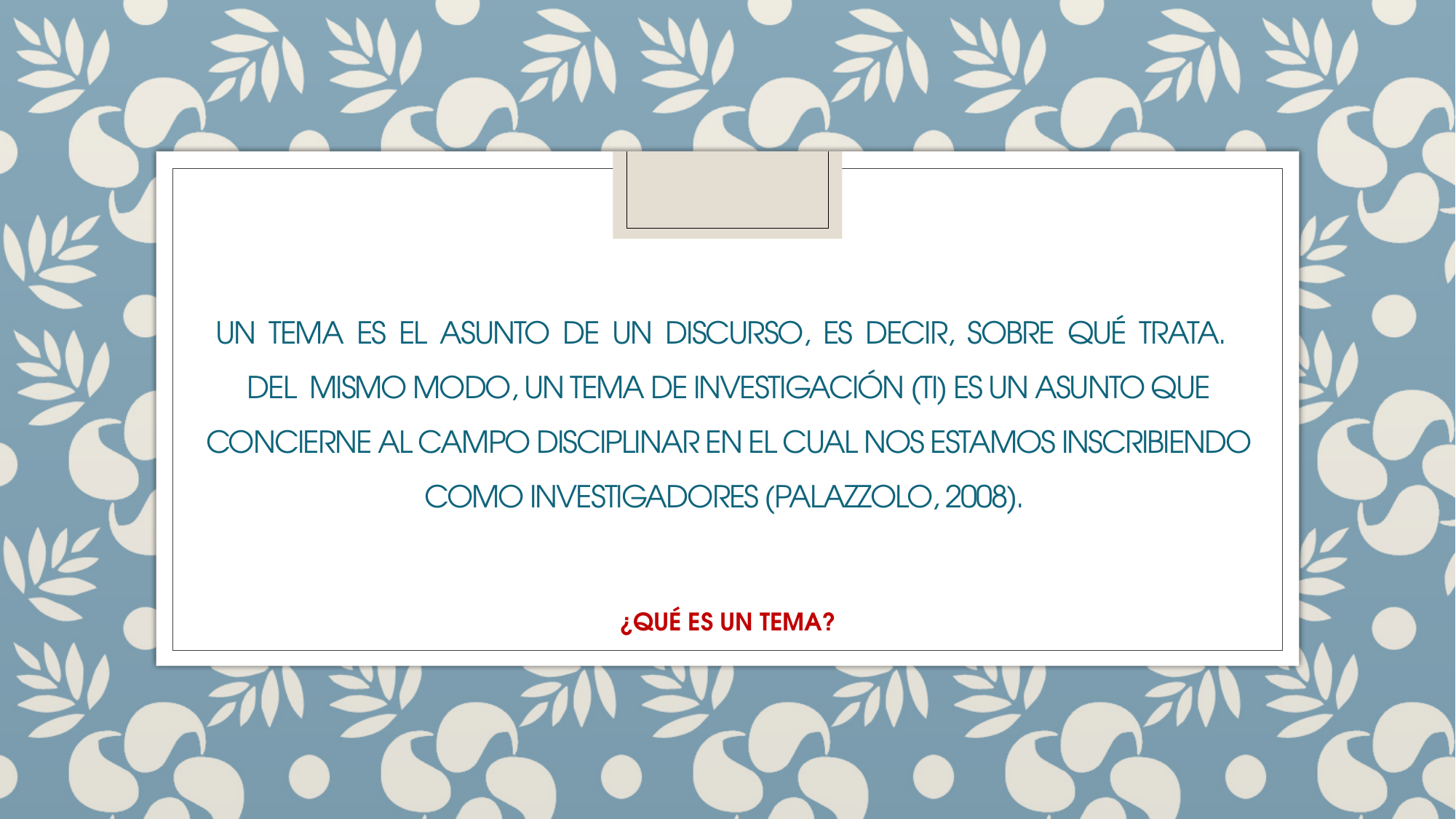

# Un  tema  es  el  asunto  de  un  discurso,  es  decir,  sobre  qué  trata. Del  mismo modo, un tema de investigación (TI) es un asunto que concierne al campo disciplinar en el cual nos estamos inscribiendo como investigadores (Palazzolo, 2008).
¿QUÉ ES UN TEMA?